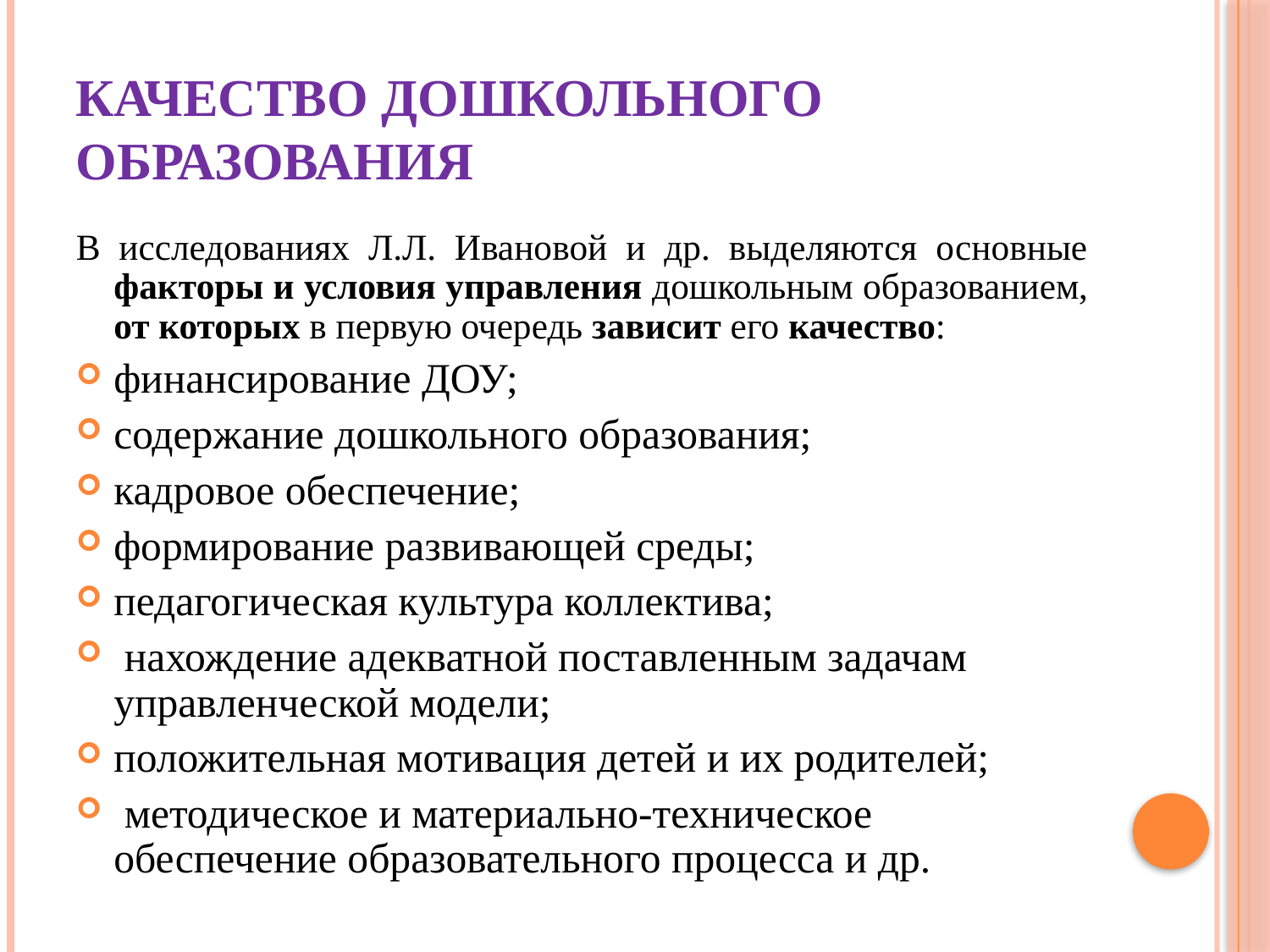

# Качество дошкольного образования
В исследованиях Л.Л. Ивановой и др. выделяются основные факторы и условия управления дошкольным образованием, от которых в первую очередь зависит его качество:
финансирование ДОУ;
содержание дошкольного образования;
кадровое обеспечение;
формирование развивающей среды;
педагогическая культура коллектива;
 нахождение адекватной поставленным задачам управленческой модели;
положительная мотивация детей и их родителей;
 методическое и материально-техническое обеспечение образовательного процесса и др.